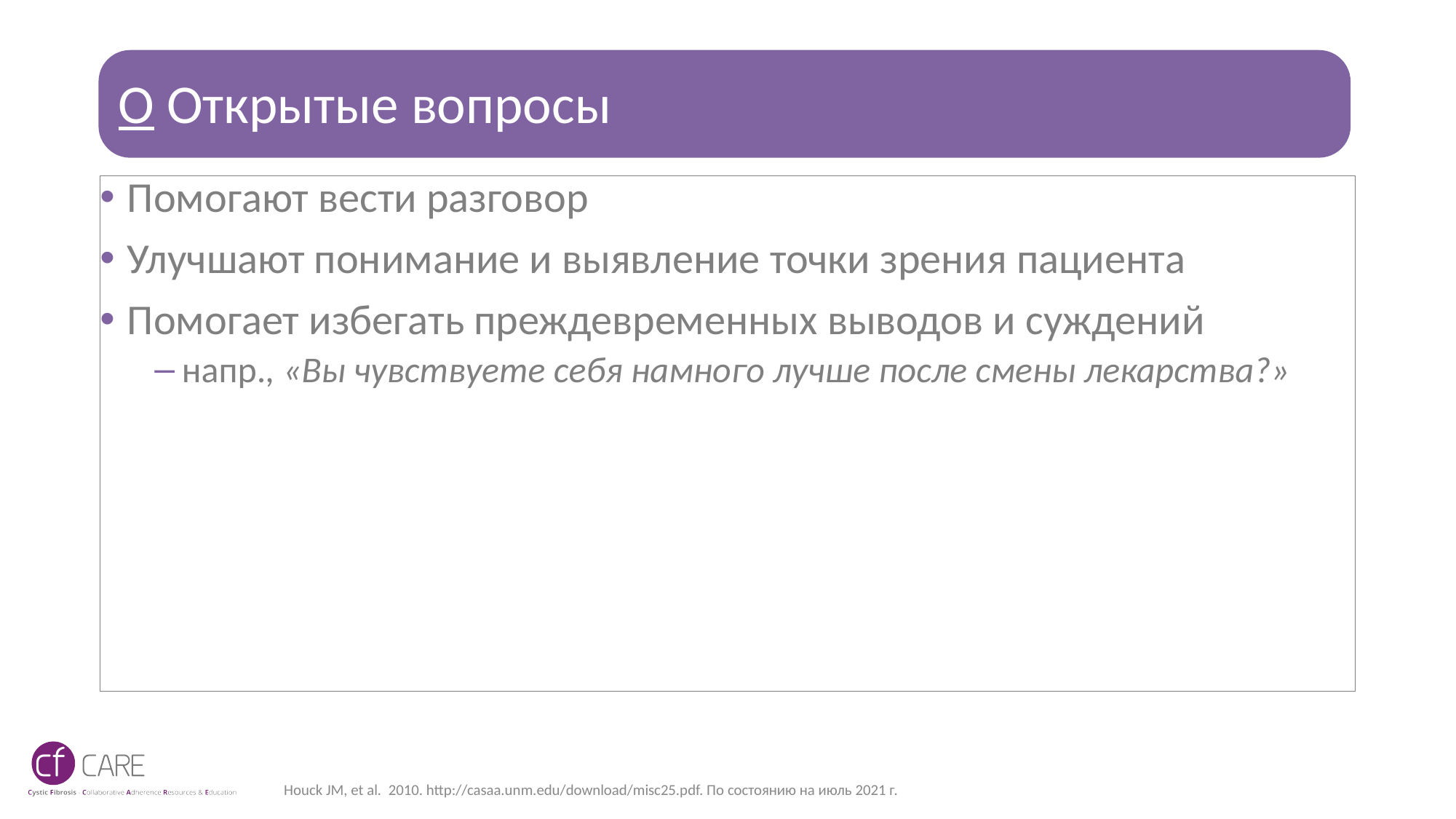

# O Открытые вопросы
Помогают вести разговор
Улучшают понимание и выявление точки зрения пациента
Помогает избегать преждевременных выводов и суждений
напр., «Вы чувствуете себя намного лучше после смены лекарства?»
Houck JM, et al.  2010. http://casaa.unm.edu/download/misc25.pdf. По состоянию на июль 2021 г.